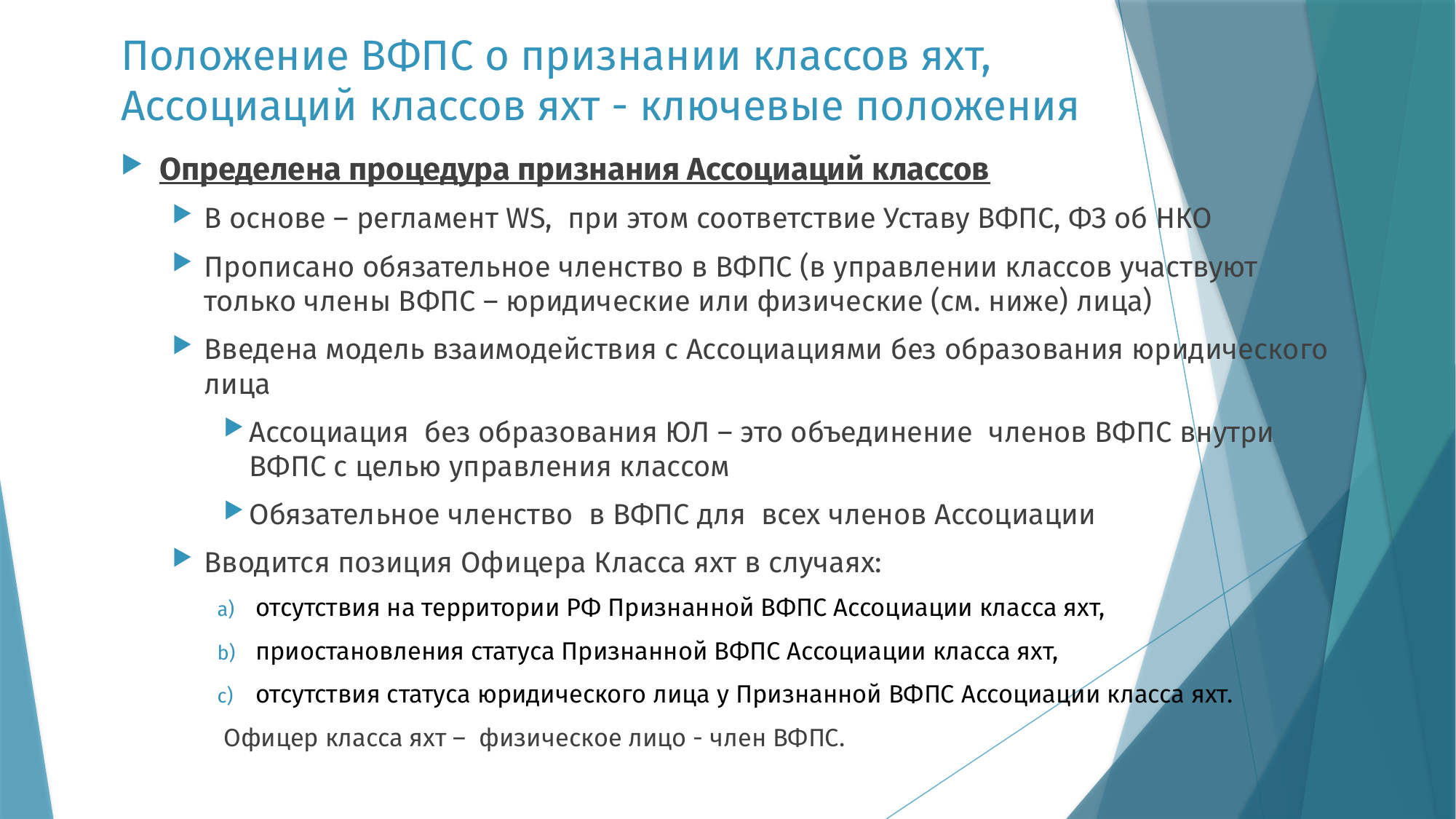

# Положение ВФПС о признании классов яхт, Ассоциаций классов яхт - ключевые положения
Определена процедура признания Ассоциаций классов
В основе – регламент WS,  при этом соответствие Уставу ВФПС, ФЗ об НКО
Прописано обязательное членство в ВФПС (в управлении классов участвуют только члены ВФПС – юридические или физические (см. ниже) лица)
Введена модель взаимодействия с Ассоциациями без образования юридического лица
Ассоциация  без образования ЮЛ – это объединение  членов ВФПС внутри ВФПС с целью управления классом
Обязательное членство  в ВФПС для  всех членов Ассоциации
Вводится позиция Офицера Класса яхт в случаях:
отсутствия на территории РФ Признанной ВФПС Ассоциации класса яхт,
приостановления статуса Признанной ВФПС Ассоциации класса яхт,
отсутствия статуса юридического лица у Признанной ВФПС Ассоциации класса яхт.
Офицер класса яхт –  физическое лицо - член ВФПС.